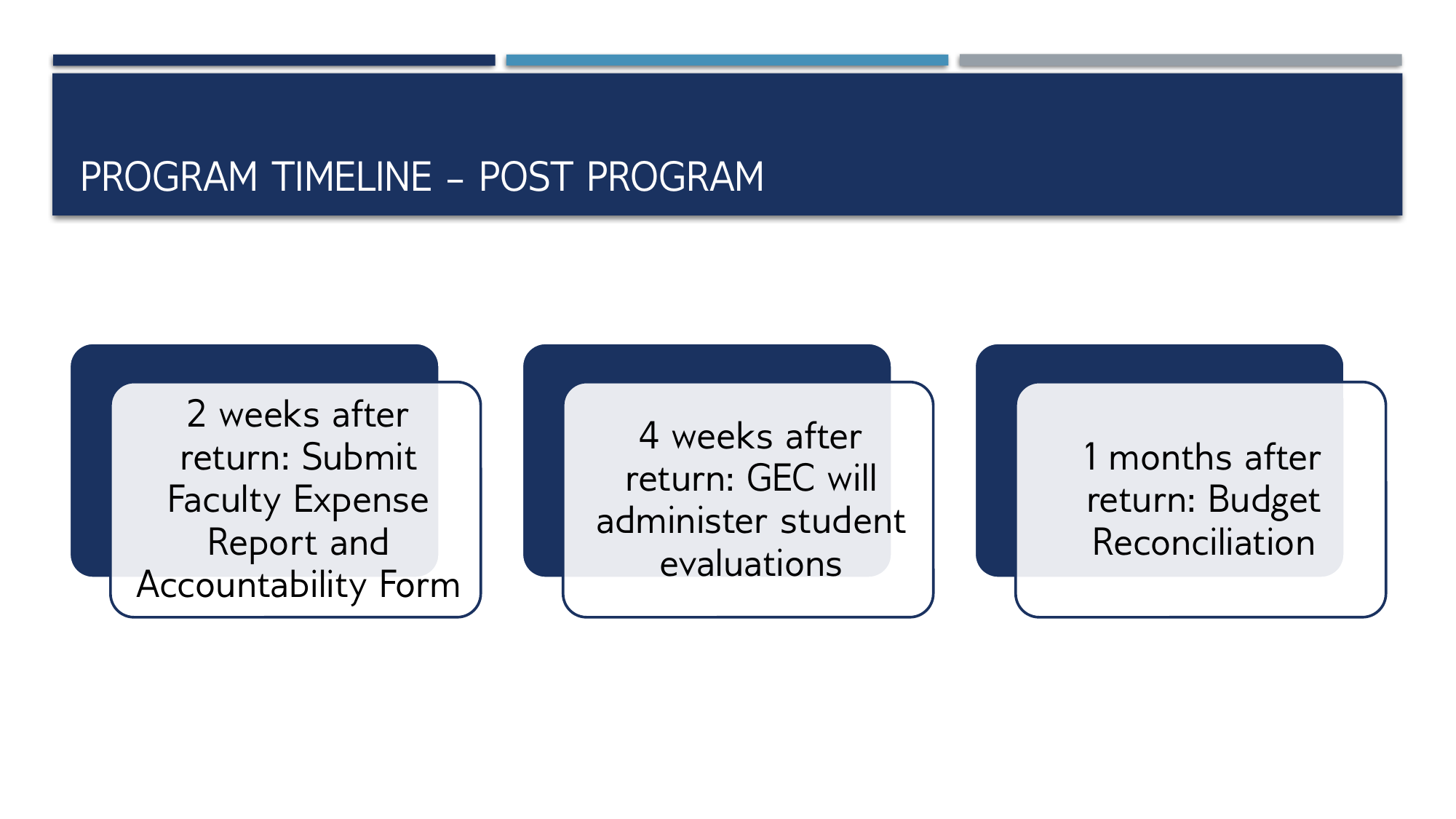

# Program Timeline – Post Program
2 weeks after return: Submit Faculty Expense Report and Accountability Form
4 weeks after return: GEC will administer student evaluations
1 months after return: Budget Reconciliation